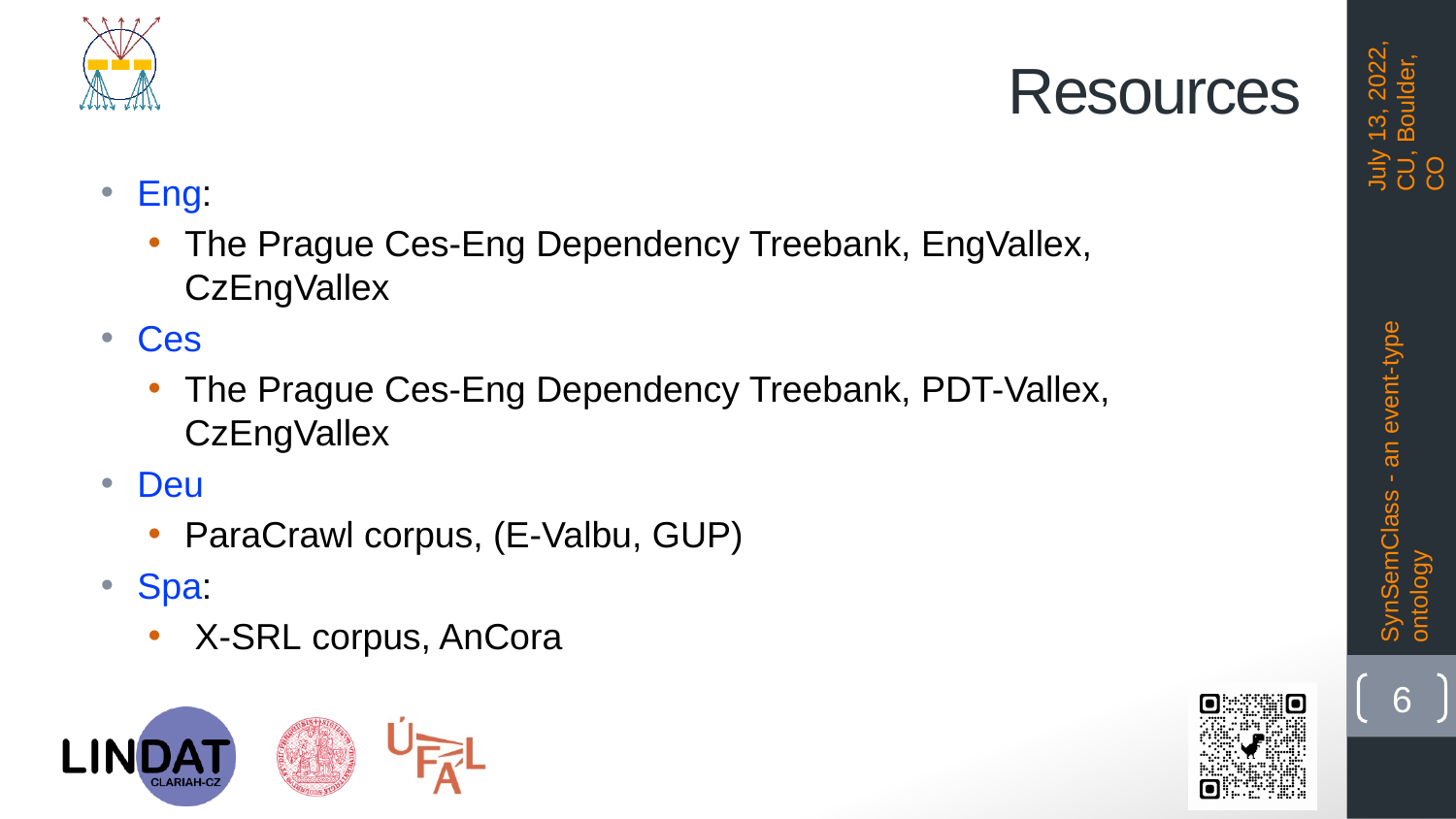

# Resources
July 13, 2022, CU, Boulder, CO
Eng:
The Prague Ces-Eng Dependency Treebank, EngVallex, CzEngVallex
Ces
The Prague Ces-Eng Dependency Treebank, PDT-Vallex, CzEngVallex
Deu
ParaCrawl corpus, (E-Valbu, GUP)
Spa:
 X-SRL corpus, AnCora

SynSemClass - an event-type ontology
6